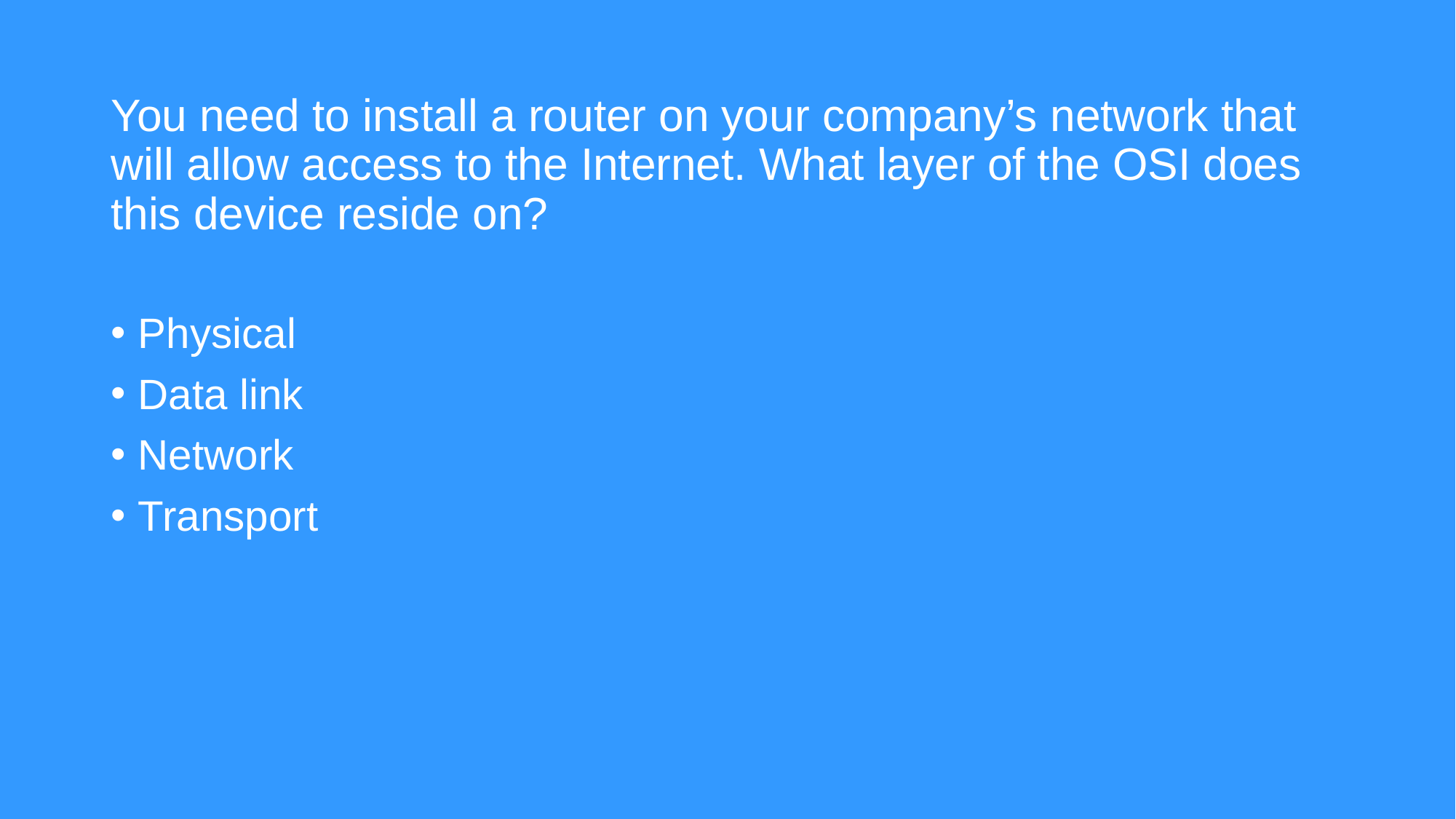

# You need to install a router on your company’s network that will allow access to the Internet. What layer of the OSI does this device reside on?
Physical
Data link
Network
Transport